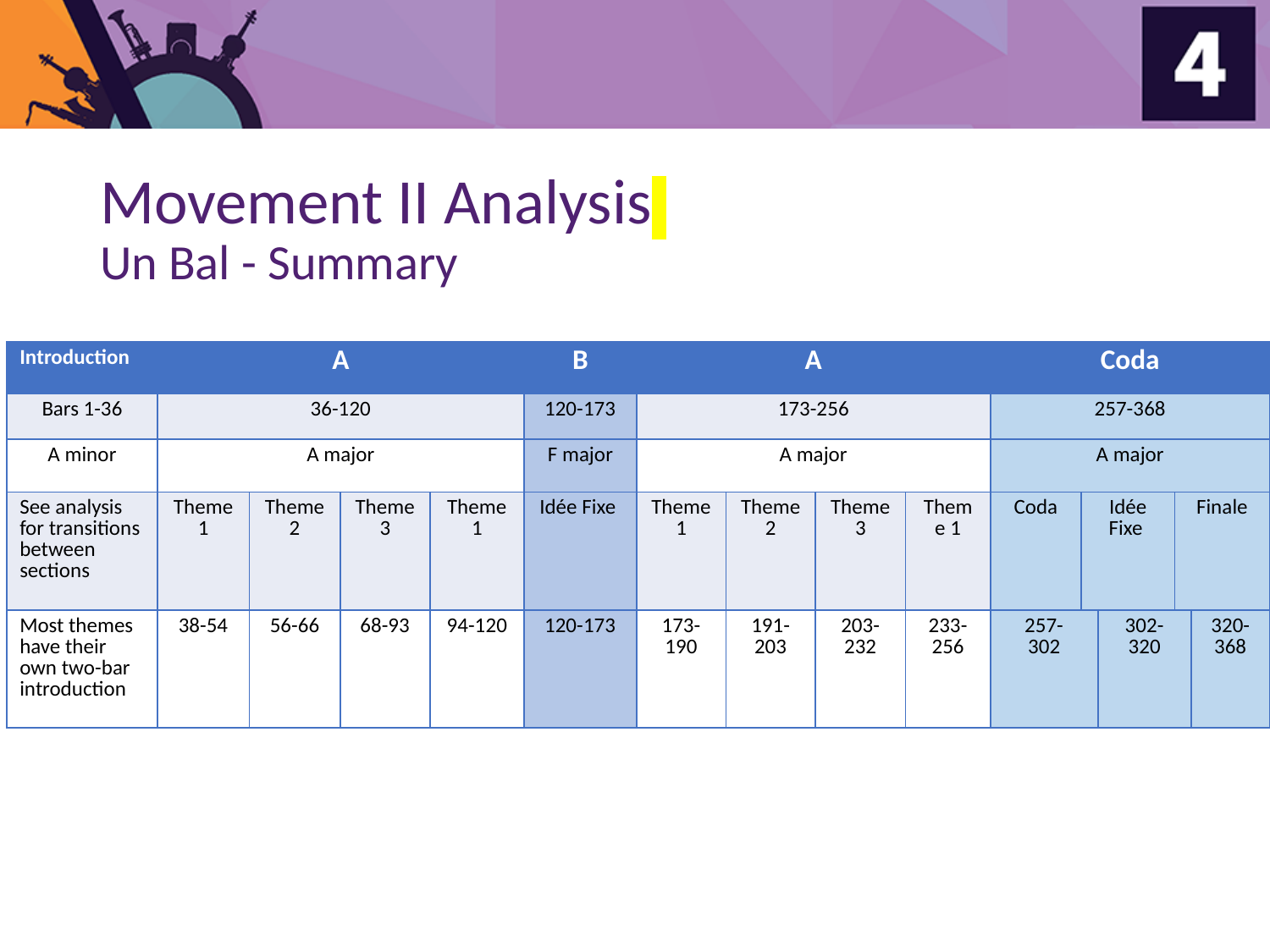

# Movement II Analysis Un Bal - Summary
| Introduction | A |  |  |  | B | A |  |  |  | Coda |  |  |  |  |
| --- | --- | --- | --- | --- | --- | --- | --- | --- | --- | --- | --- | --- | --- | --- |
| Bars 1-36 | 36-120 |  |  |  | 120-173 | 173-256 |  |  |  | 257-368 |  |  |  |  |
| A minor | A major |  |  |  | F major | A major |  |  |  | A major |  |  |  |  |
| See analysis for transitions between sections | Theme 1 | Theme 2 | Theme 3 | Theme 1 | Idée Fixe | Theme 1 | Theme 2 | Theme 3 | Theme 1 | Coda | Idée Fixe |  | Finale |  |
| Most themes have their own two-bar introduction | 38-54 | 56-66 | 68-93 | 94-120 | 120-173 | 173-190 | 191-203 | 203-232 | 233-256 | 257- 302 |  | 302-320 |  | 320-368 |